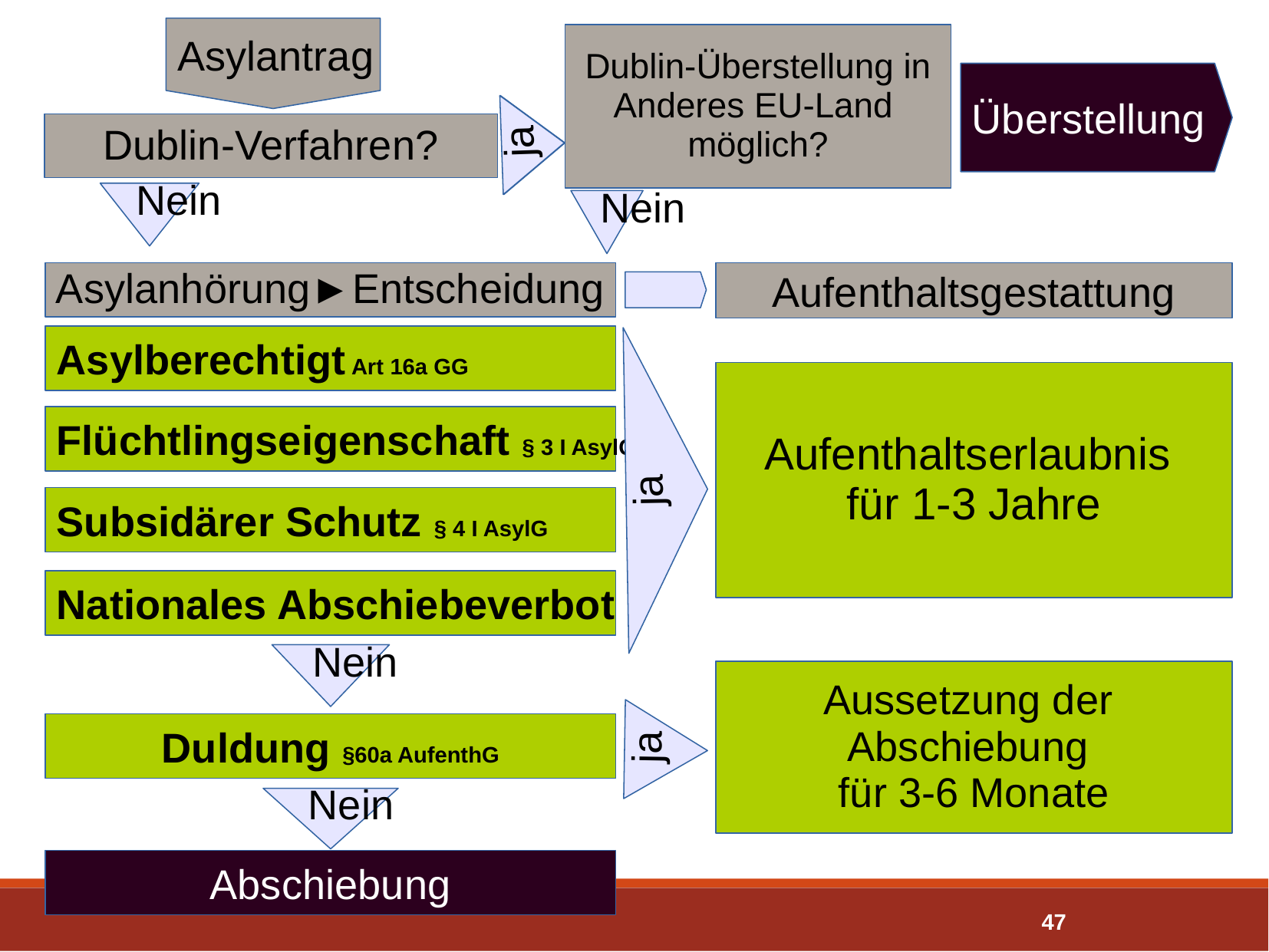

Asylantrag
Dublin-Überstellung in
Anderes EU-Land
möglich?
Überstellung
ja
ja
Dublin-Verfahren?

Nein
Nein
Asylanhörung►Entscheidung
Aufenthaltsgestattung

Asylberechtigt Art 16a GG
Aufenthaltserlaubnis
für 1-3 Jahre
Flüchtlingseigenschaft § 3 I AsylG
ja
Subsidärer Schutz § 4 I AsylG
Nationales Abschiebeverbot
Nein
Aussetzung der
Abschiebung
für 3-6 Monate
ja
Duldung §60a AufenthG
Nein
Abschiebung
47